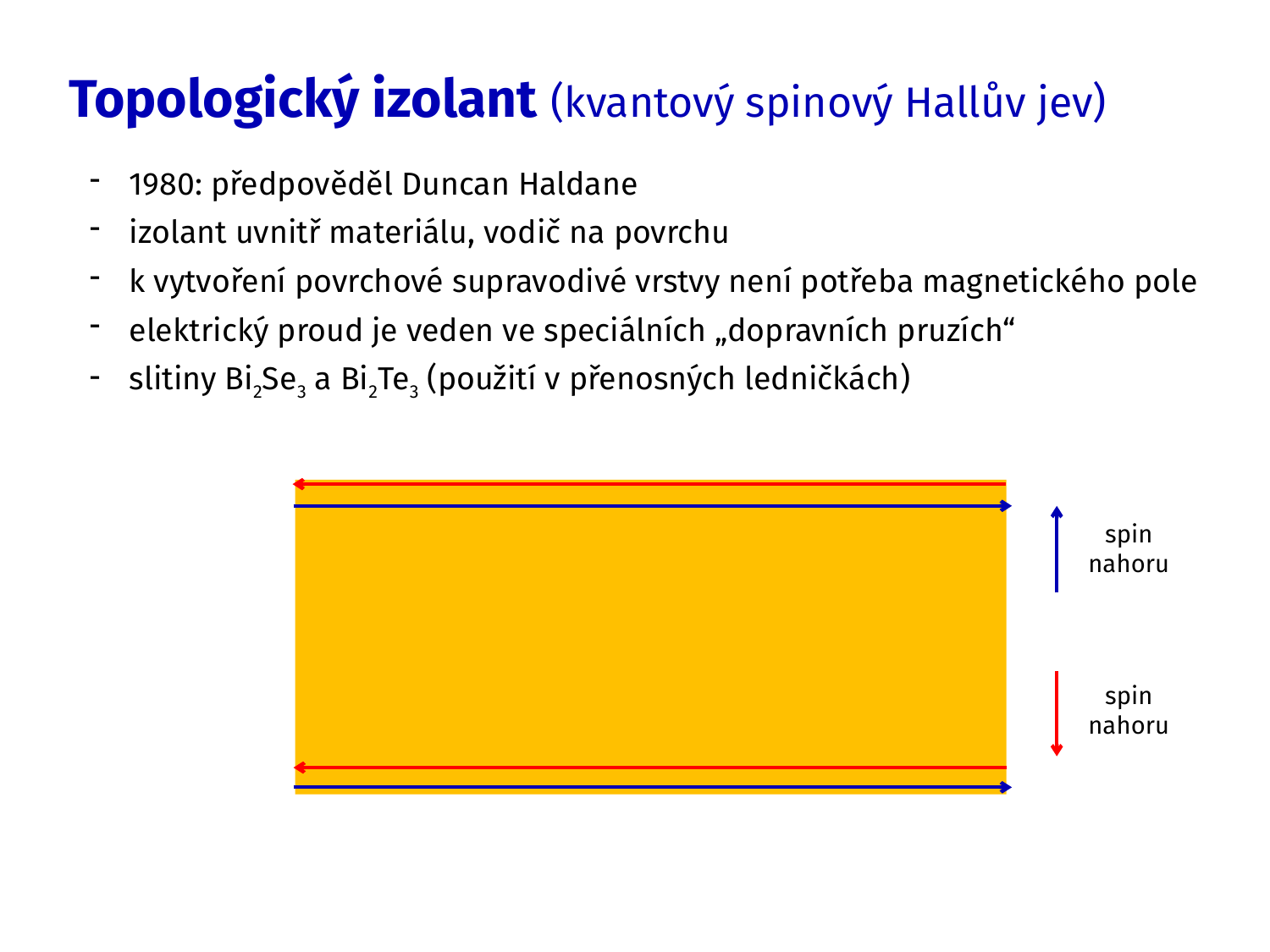

Topologický izolant (kvantový spinový Hallův jev)
1980: předpověděl Duncan Haldane
izolant uvnitř materiálu, vodič na povrchu
k vytvoření povrchové supravodivé vrstvy není potřeba magnetického pole
elektrický proud je veden ve speciálních „dopravních pruzích“
slitiny Bi2Se3 a Bi2Te3 (použití v přenosných ledničkách)

spin nahoru

spin nahoru